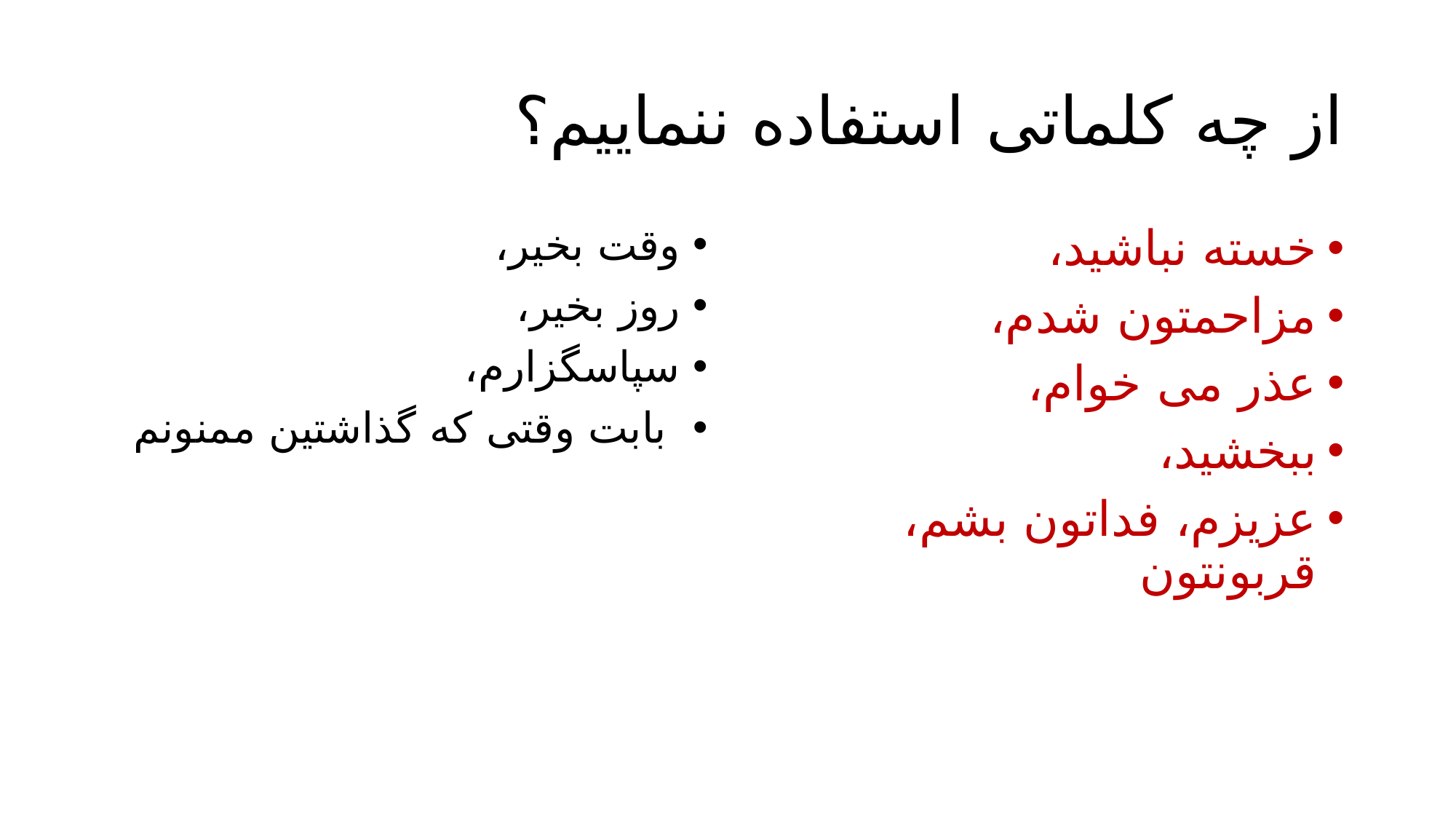

# از چه کلماتی استفاده ننماییم؟
وقت بخیر،
روز بخیر،
سپاسگزارم،
 بابت وقتی که گذاشتین ممنونم
خسته نباشید،
مزاحمتون شدم،
عذر می خوام،
ببخشید،
عزیزم، فداتون بشم، قربونتون